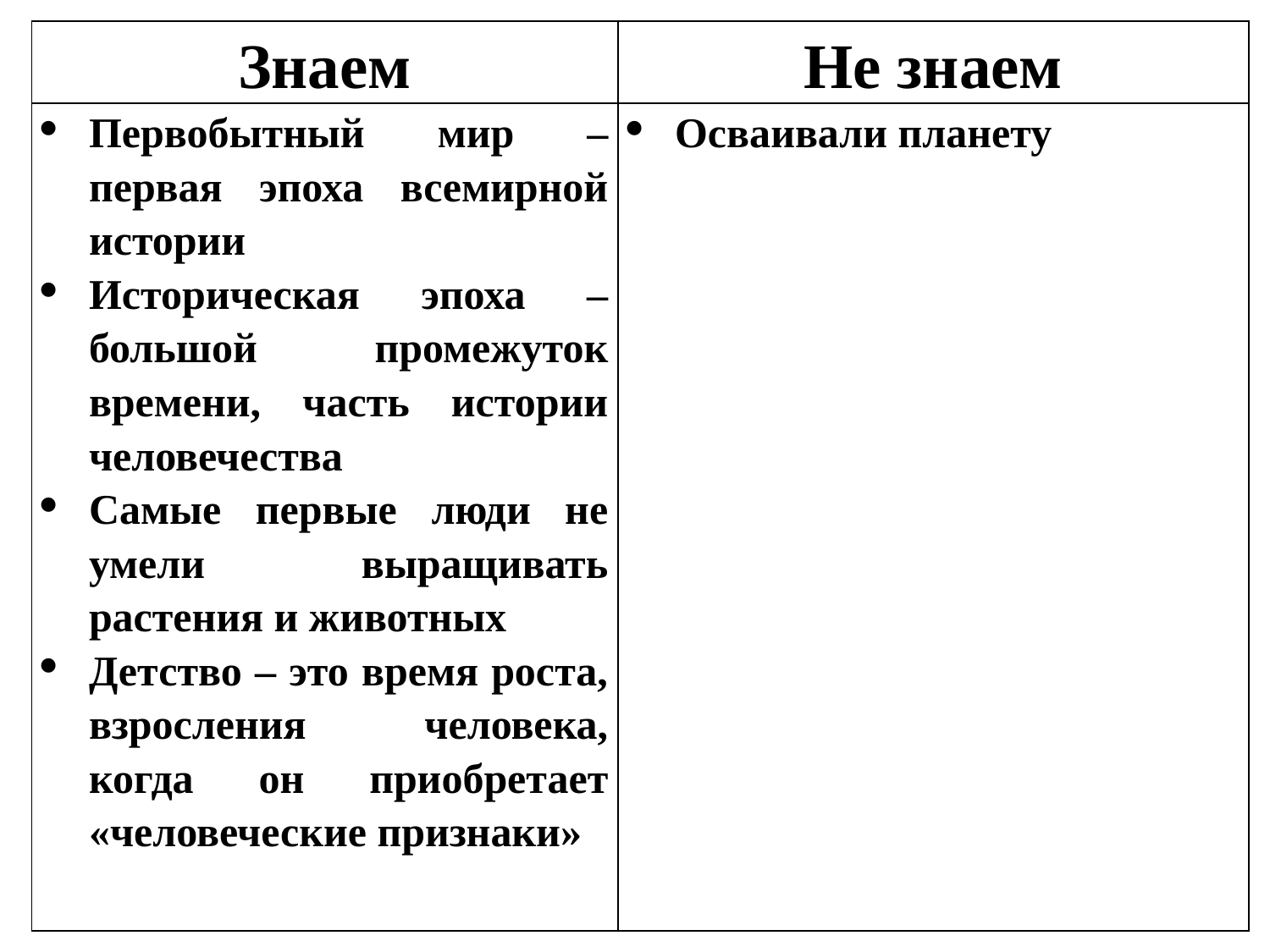

| Знаем | Не знаем |
| --- | --- |
| Первобытный мир – первая эпоха всемирной истории Историческая эпоха – большой промежуток времени, часть истории человечества Самые первые люди не умели выращивать растения и животных Детство – это время роста, взросления человека, когда он приобретает «человеческие признаки» | Осваивали планету |